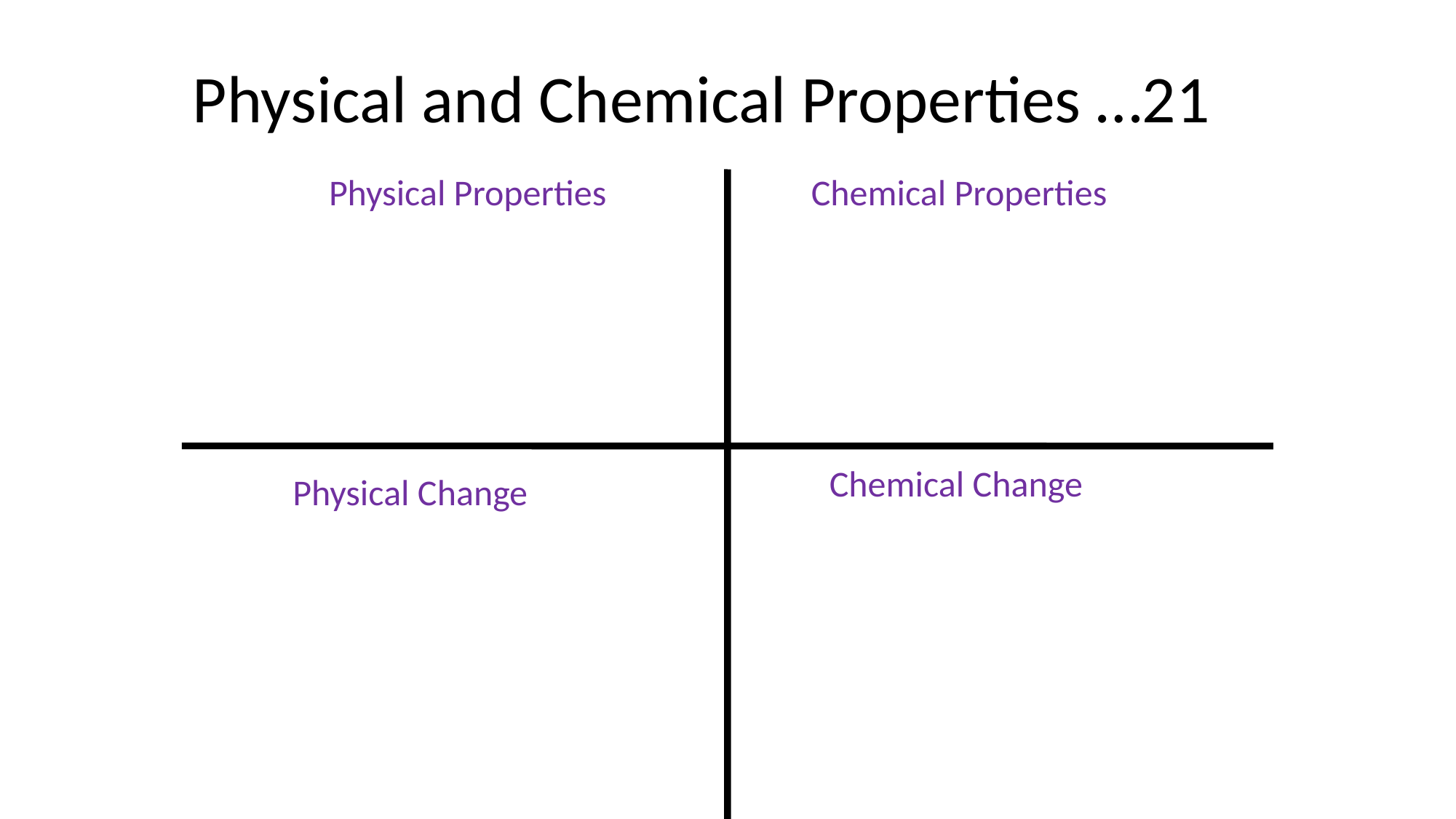

# Physical and Chemical Properties …21
Physical Properties
Chemical Properties

Chemical Change
Physical Change